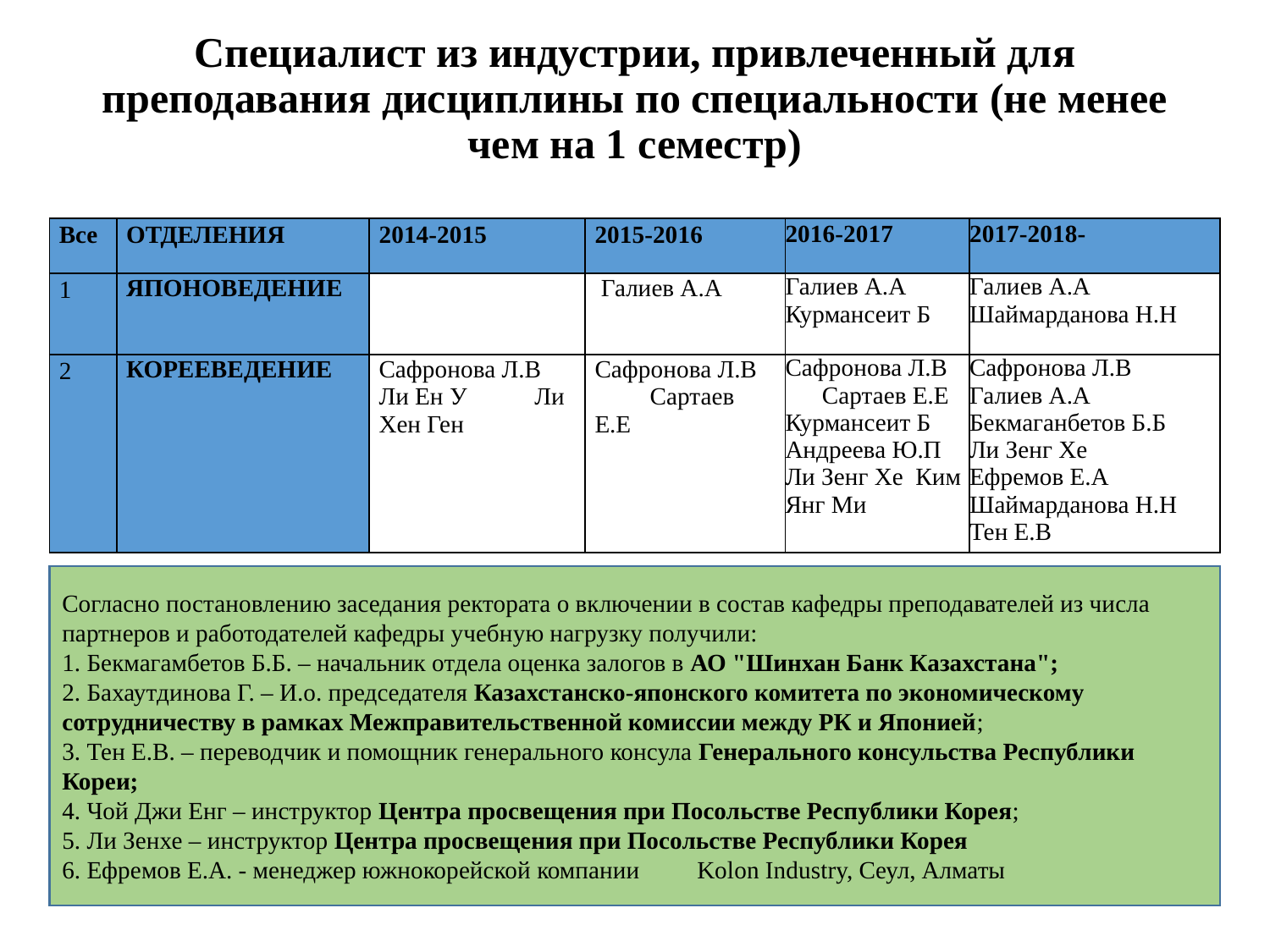

# Специалист из индустрии, привлеченный для преподавания дисциплины по специальности (не менее чем на 1 семестр)
| Все | ОТДЕЛЕНИЯ | 2014-2015 | 2015-2016 | 2016-2017 | 2017-2018- |
| --- | --- | --- | --- | --- | --- |
| 1 | ЯПОНОВЕДЕНИЕ |  | Галиев А.А | Галиев А.А Курмансеит Б | Галиев А.А Шаймарданова Н.Н |
| 2 | КОРЕЕВЕДЕНИЕ | Сафронова Л.В Ли Ен У Ли Хен Ген | Сафронова Л.В Сартаев Е.Е | Сафронова Л.В Сартаев Е.Е Курмансеит Б Андреева Ю.П Ли Зенг Хе Ким Янг Ми | Сафронова Л.В Галиев А.А Бекмаганбетов Б.Б Ли Зенг Хе Ефремов Е.А Шаймарданова Н.Н Тен Е.В |
Согласно постановлению заседания ректората о включении в состав кафедры преподавателей из числа партнеров и работодателей кафедры учебную нагрузку получили:
1. Бекмагамбетов Б.Б. – начальник отдела оценка залогов в АО "Шинхан Банк Казахстана";
2. Бахаутдинова Г. – И.о. председателя Казахстанско-японского комитета по экономическому сотрудничеству в рамках Межправительственной комиссии между РК и Японией;
3. Тен Е.В. – переводчик и помощник генерального консула Генерального консульства Республики Кореи;
4. Чой Джи Енг – инструктор Центра просвещения при Посольстве Республики Корея;
5. Ли Зенхе – инструктор Центра просвещения при Посольстве Республики Корея
6. Ефремов Е.А. - менеджер южнокорейской компании	Kolon Industry, Сеул, Алматы